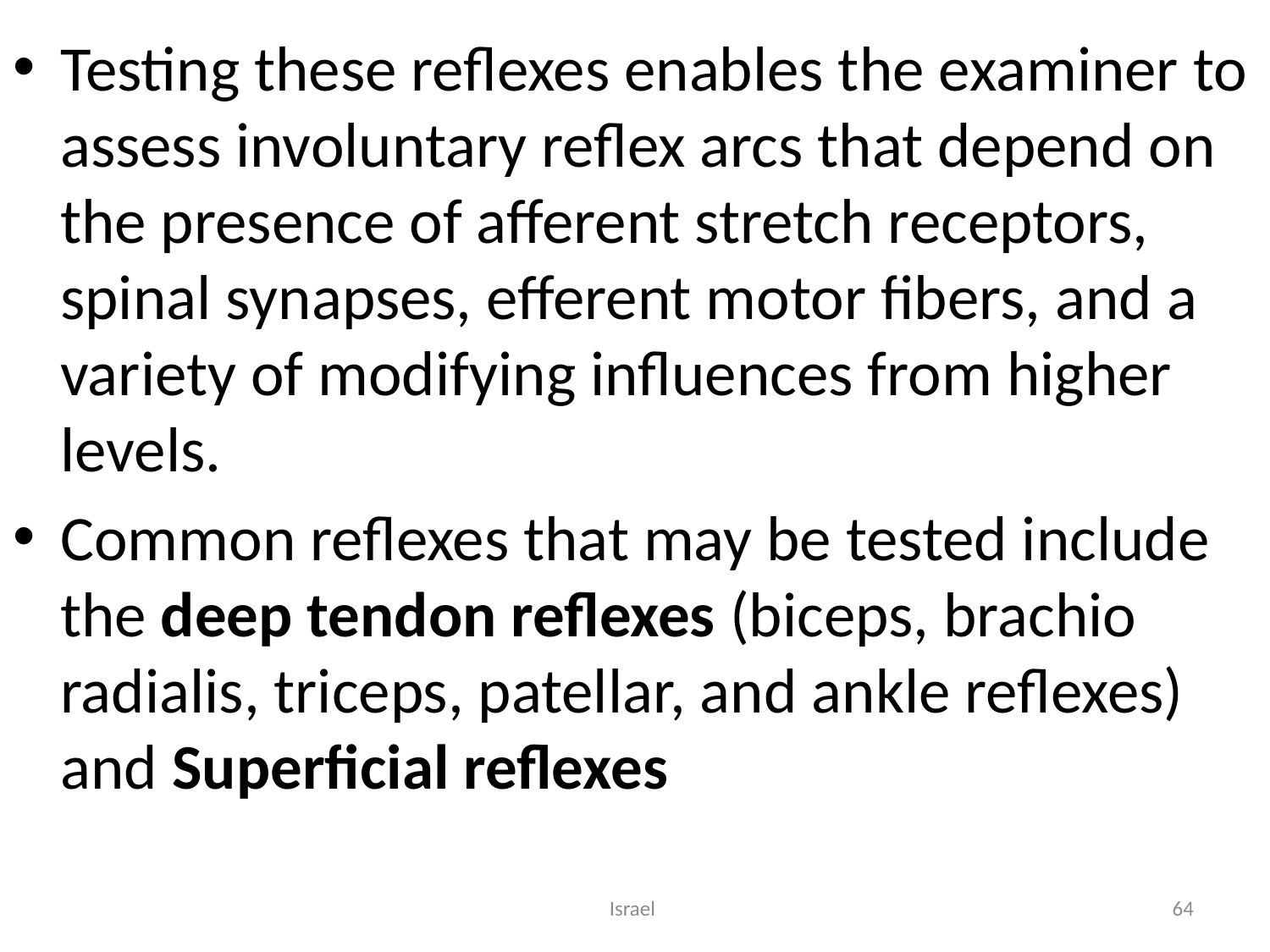

Testing these reflexes enables the examiner to assess involuntary reflex arcs that depend on the presence of afferent stretch receptors, spinal synapses, efferent motor fibers, and a variety of modifying influences from higher levels.
Common reflexes that may be tested include the deep tendon reflexes (biceps, brachio radialis, triceps, patellar, and ankle reflexes) and Superficial reflexes

Israel
64